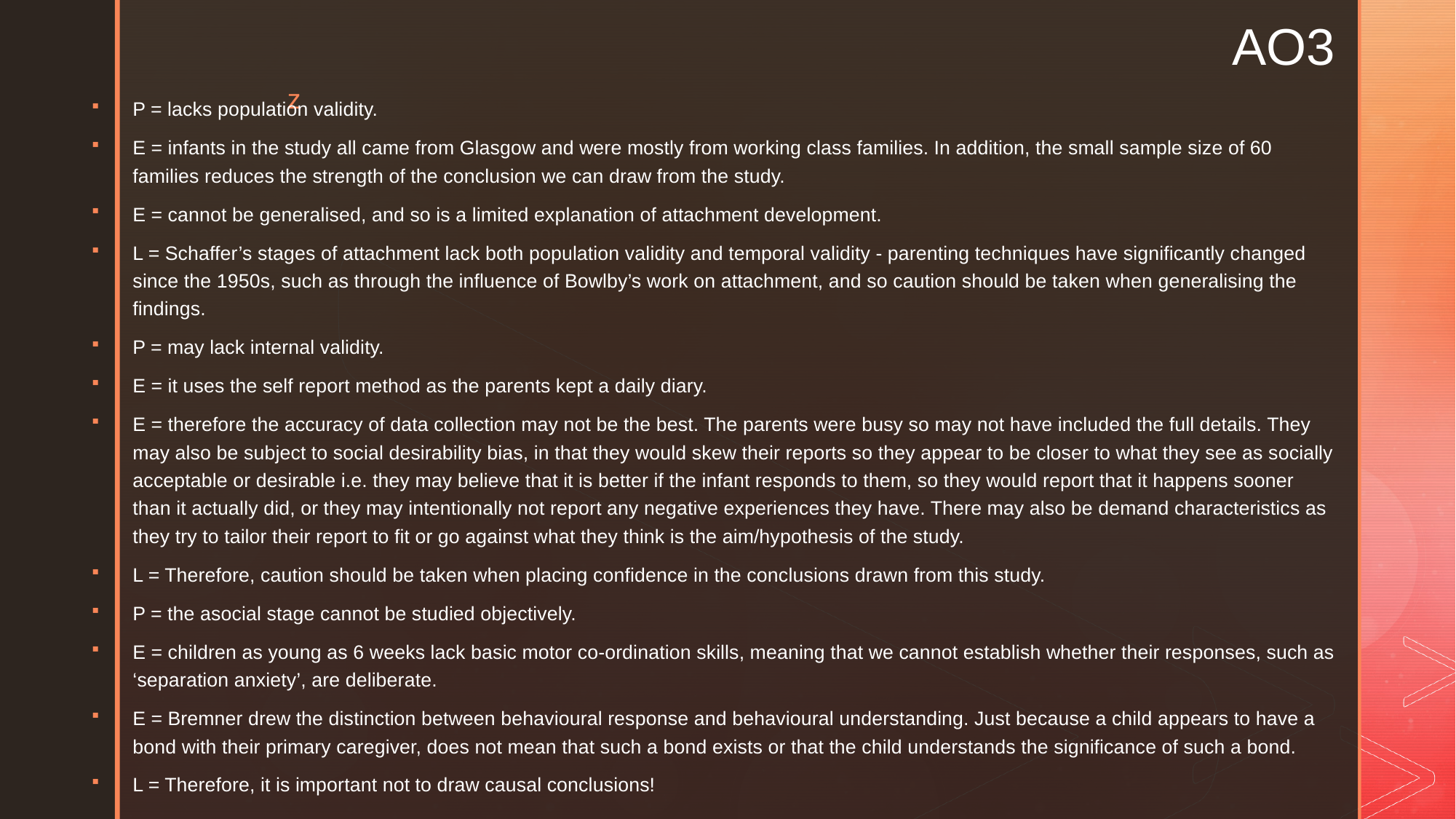

# AO3

P = lacks population validity.
E = infants in the study all came from Glasgow and were mostly from working class families. In addition, the small sample size of 60 families reduces the strength of the conclusion we can draw from the study.
E = cannot be generalised, and so is a limited explanation of attachment development.
L = Schaffer’s stages of attachment lack both population validity and temporal validity - parenting techniques have significantly changed since the 1950s, such as through the influence of Bowlby’s work on attachment, and so caution should be taken when generalising the findings.
P = may lack internal validity.
E = it uses the self report method as the parents kept a daily diary.
E = therefore the accuracy of data collection may not be the best. The parents were busy so may not have included the full details. They may also be subject to social desirability bias, in that they would skew their reports so they appear to be closer to what they see as socially acceptable or desirable i.e. they may believe that it is better if the infant responds to them, so they would report that it happens sooner than it actually did, or they may intentionally not report any negative experiences they have. There may also be demand characteristics as they try to tailor their report to fit or go against what they think is the aim/hypothesis of the study.
L = Therefore, caution should be taken when placing confidence in the conclusions drawn from this study.
P = the asocial stage cannot be studied objectively.
E = children as young as 6 weeks lack basic motor co-ordination skills, meaning that we cannot establish whether their responses, such as ‘separation anxiety’, are deliberate.
E = Bremner drew the distinction between behavioural response and behavioural understanding. Just because a child appears to have a bond with their primary caregiver, does not mean that such a bond exists or that the child understands the significance of such a bond.
L = Therefore, it is important not to draw causal conclusions!